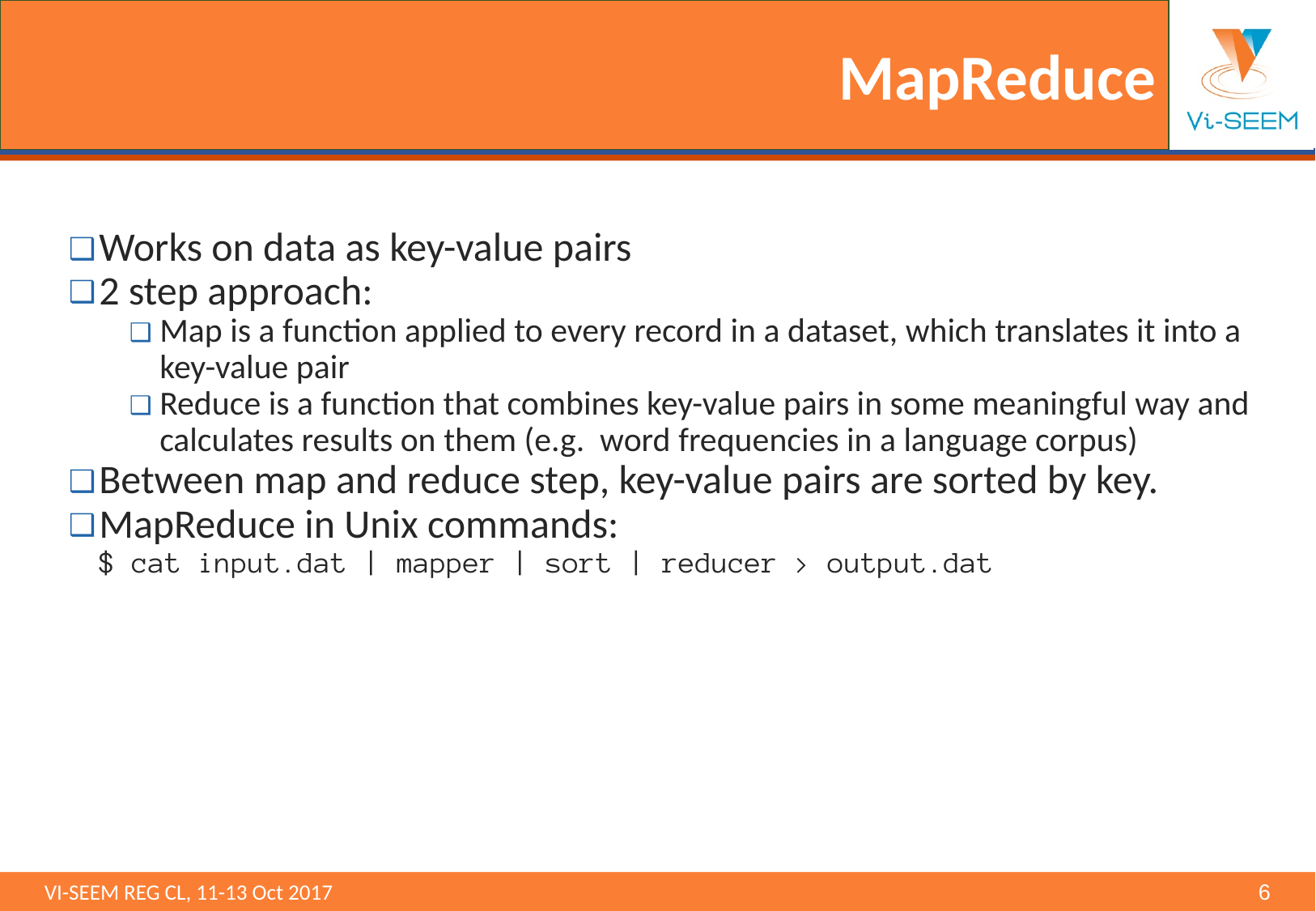

# MapReduce
Works on data as key-value pairs
2 step approach:
Map is a function applied to every record in a dataset, which translates it into a key-value pair
Reduce is a function that combines key-value pairs in some meaningful way and calculates results on them (e.g.  word frequencies in a language corpus)
Between map and reduce step, key-value pairs are sorted by key.
MapReduce in Unix commands:
$ cat input.dat | mapper | sort | reducer > output.dat

VI-SEEM REG CL, 11-13 Oct 2017 								6